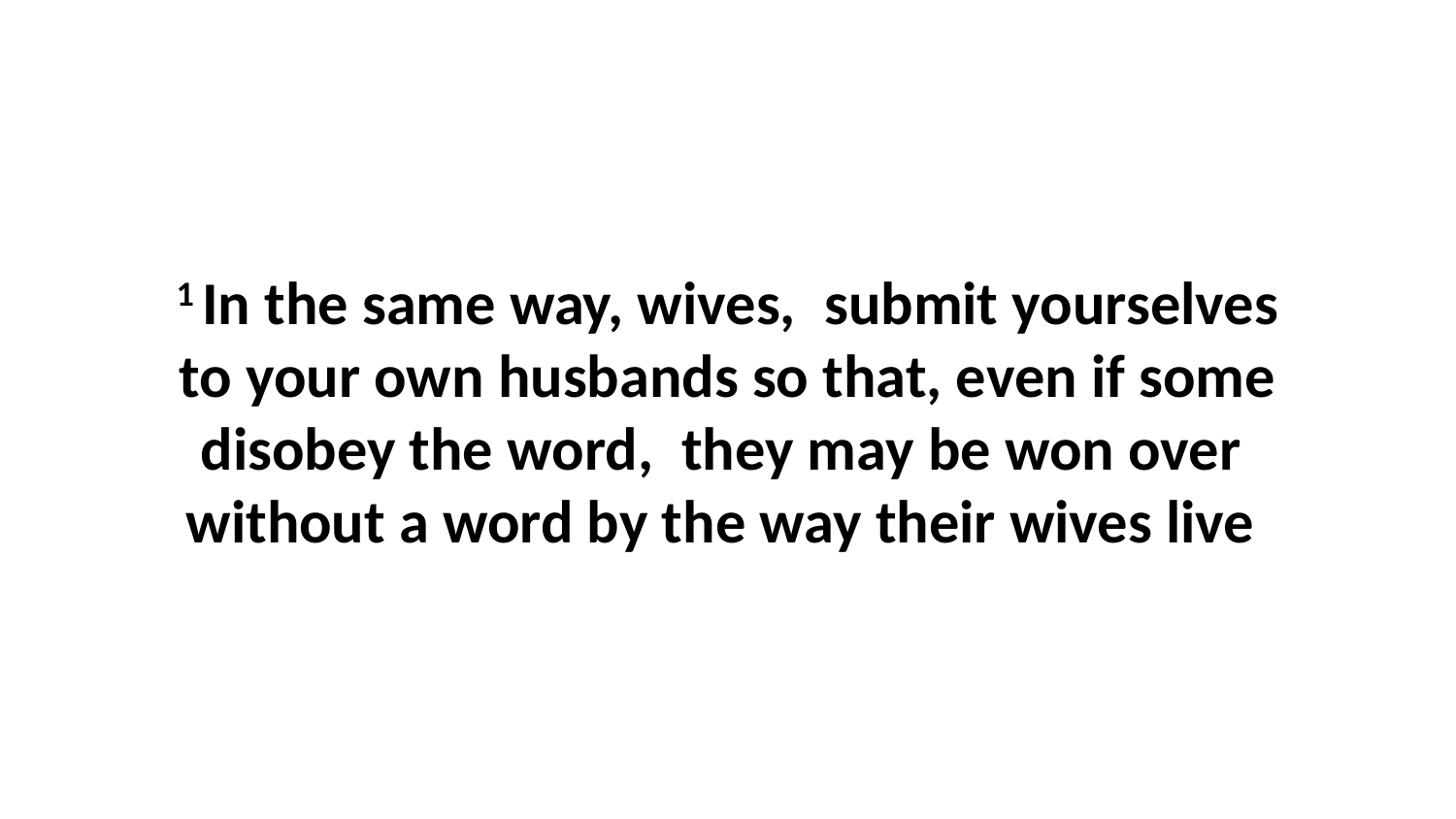

1 In the same way, wives,  submit yourselves to your own husbands so that, even if some disobey the word,  they may be won over  without a word by the way their wives live